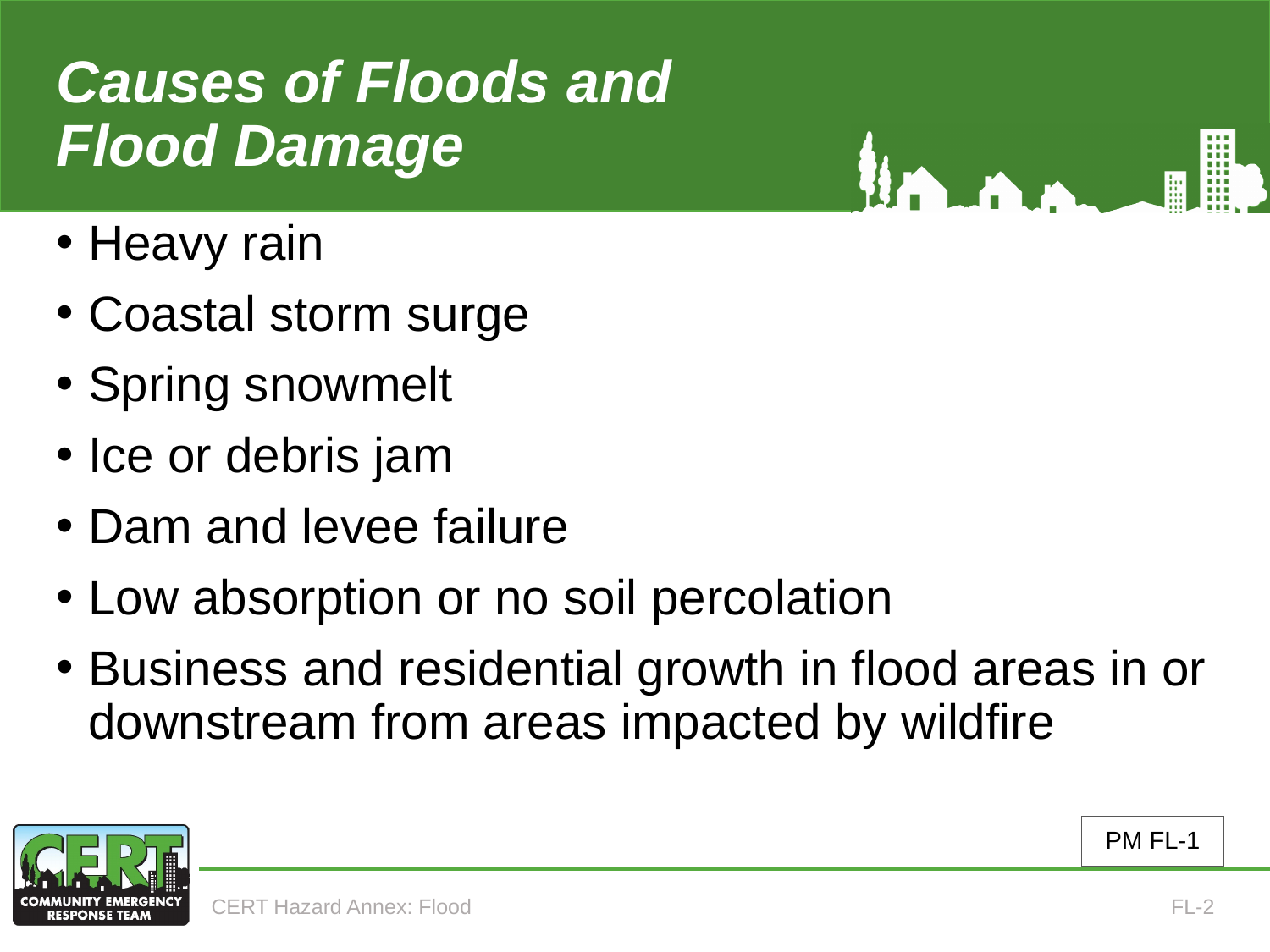

# Causes of Floods and Flood Damage
Heavy rain
Coastal storm surge
Spring snowmelt
Ice or debris jam
Dam and levee failure
Low absorption or no soil percolation
Business and residential growth in flood areas in or downstream from areas impacted by wildfire
PM FL-1
CERT Hazard Annex: Flood
FL-2